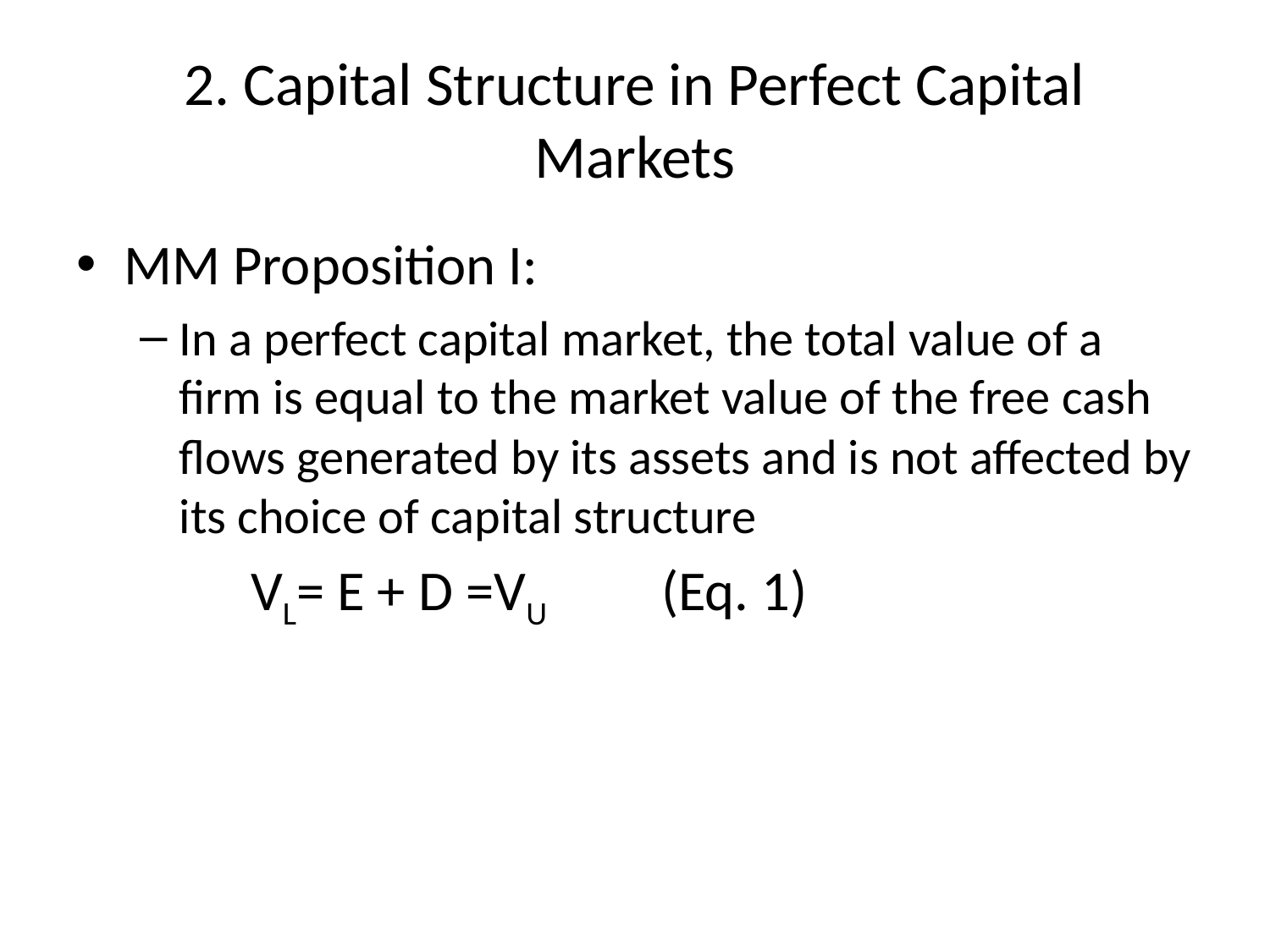

# 2. Capital Structure in Perfect Capital Markets
MM Proposition I:
In a perfect capital market, the total value of a firm is equal to the market value of the free cash flows generated by its assets and is not affected by its choice of capital structure
		VL= E + D =VU         (Eq. 1)